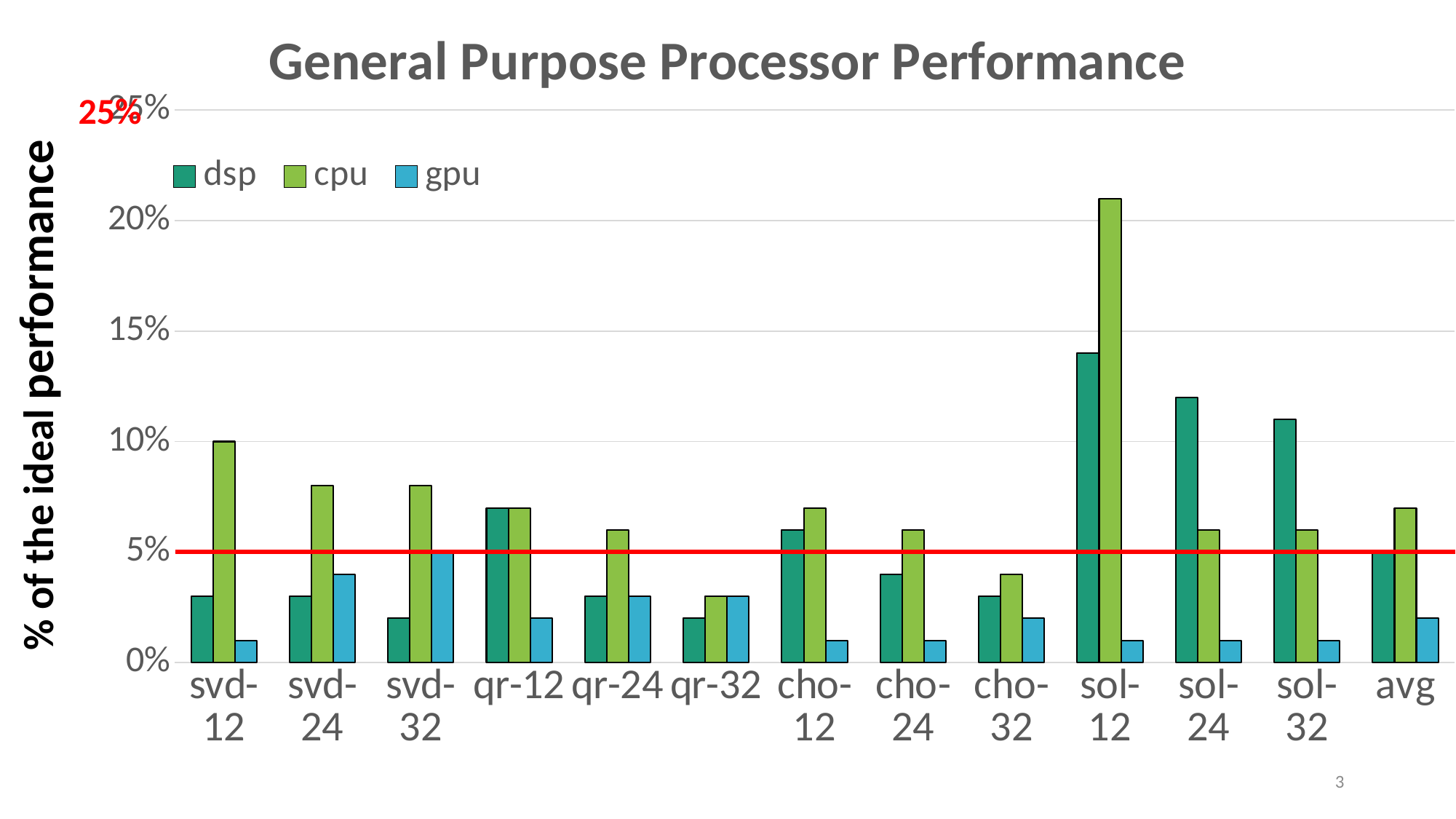

### Chart: General Purpose Processor Performance

| Category | dsp | cpu | gpu |
|---|---|---|---|
| svd-12 | 0.03 | 0.1 | 0.01 |
| svd-24 | 0.03 | 0.08 | 0.04 |
| svd-32 | 0.02 | 0.08 | 0.05 |
| qr-12 | 0.07 | 0.07 | 0.02 |
| qr-24 | 0.03 | 0.06 | 0.03 |
| qr-32 | 0.02 | 0.03 | 0.03 |
| cho-12 | 0.06 | 0.07 | 0.01 |
| cho-24 | 0.04 | 0.06 | 0.01 |
| cho-32 | 0.03 | 0.04 | 0.02 |
| sol-12 | 0.14 | 0.21 | 0.01 |
| sol-24 | 0.12 | 0.06 | 0.01 |
| sol-32 | 0.11 | 0.06 | 0.01 |
| avg | 0.05 | 0.07 | 0.02 |
25%
% of the ideal performance
3